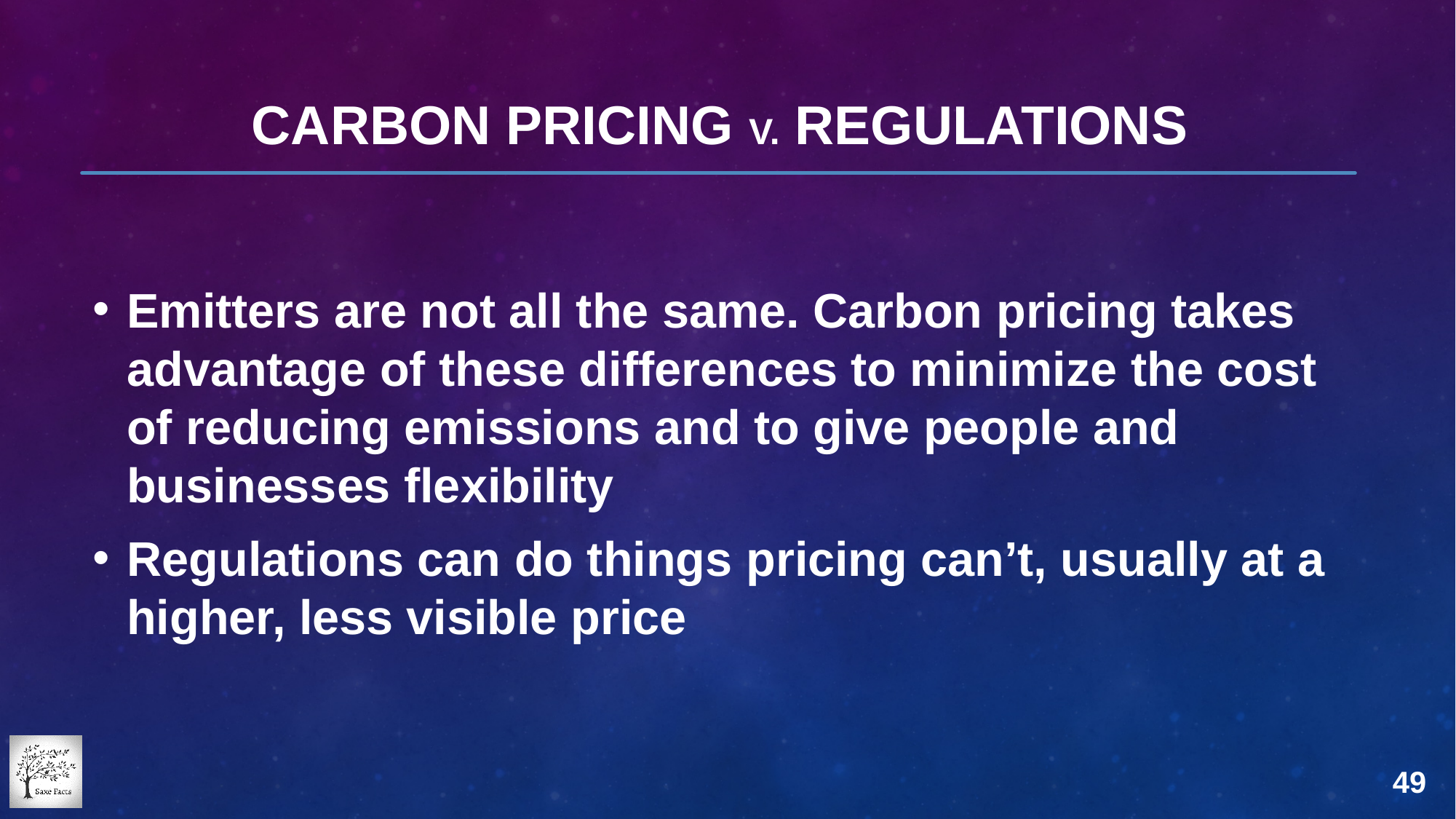

# carbon pricing v. regulations
Emitters are not all the same. Carbon pricing takes advantage of these differences to minimize the cost of reducing emissions and to give people and businesses flexibility
Regulations can do things pricing can’t, usually at a higher, less visible price